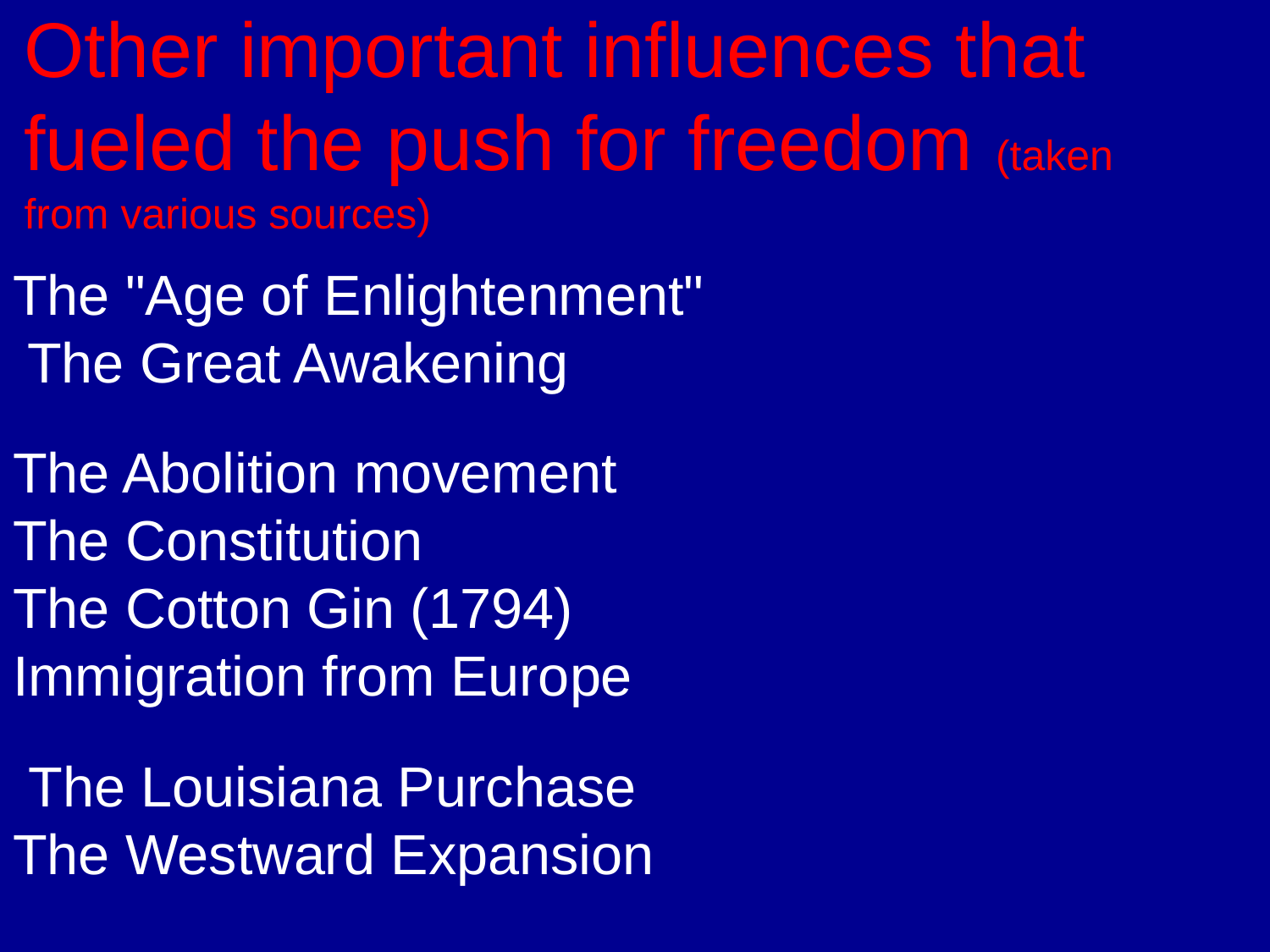

# Other important influences that fueled the push for freedom (taken from various sources)
The "Age of Enlightenment"
 The Great Awakening
The Abolition movement
The Constitution
The Cotton Gin (1794)
Immigration from Europe
 The Louisiana Purchase
The Westward Expansion